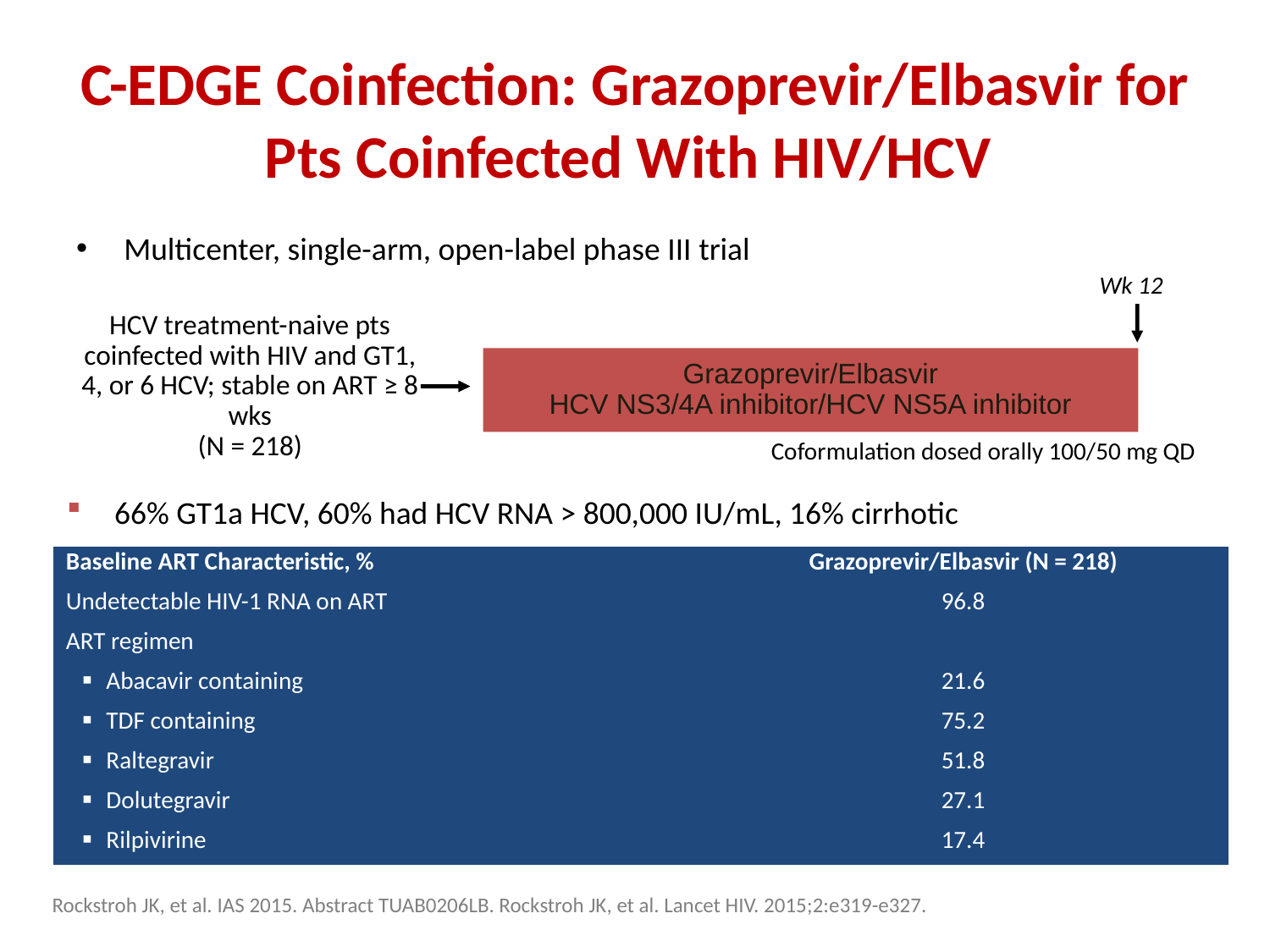

# C-EDGE Coinfection: Grazoprevir/Elbasvir for Pts Coinfected With HIV/HCV
Multicenter, single-arm, open-label phase III trial
Wk 12
HCV treatment-naive pts coinfected with HIV and GT1, 4, or 6 HCV; stable on ART ≥ 8 wks
(N = 218)

Grazoprevir/Elbasvir
HCV NS3/4A inhibitor/HCV NS5A inhibitor

Coformulation dosed orally 100/50 mg QD
66% GT1a HCV, 60% had HCV RNA > 800,000 IU/mL, 16% cirrhotic

| Baseline ART Characteristic, % | Grazoprevir/Elbasvir (N = 218) |
| --- | --- |
| Undetectable HIV-1 RNA on ART | 96.8 |
| ART regimen |  |
| Abacavir containing | 21.6 |
| TDF containing | 75.2 |
| Raltegravir | 51.8 |
| Dolutegravir | 27.1 |
| Rilpivirine | 17.4 |
Rockstroh JK, et al. IAS 2015. Abstract TUAB0206LB. Rockstroh JK, et al. Lancet HIV. 2015;2:e319-e327.